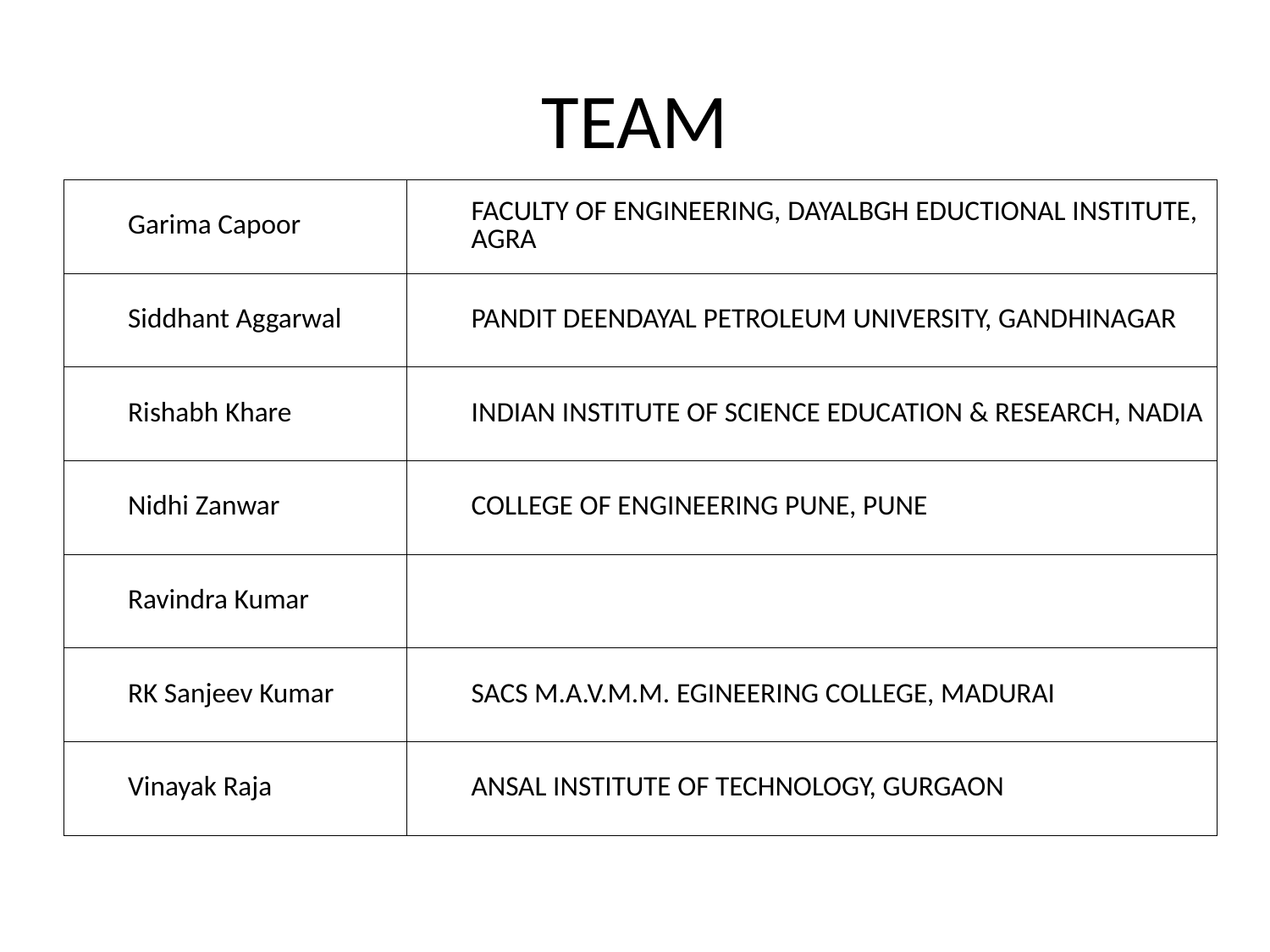

# TEAM
| Garima Capoor | FACULTY OF ENGINEERING, DAYALBGH EDUCTIONAL INSTITUTE, AGRA |
| --- | --- |
| Siddhant Aggarwal | PANDIT DEENDAYAL PETROLEUM UNIVERSITY, GANDHINAGAR |
| Rishabh Khare | INDIAN INSTITUTE OF SCIENCE EDUCATION & RESEARCH, NADIA |
| Nidhi Zanwar | COLLEGE OF ENGINEERING PUNE, PUNE |
| Ravindra Kumar |  |
| RK Sanjeev Kumar | SACS M.A.V.M.M. EGINEERING COLLEGE, MADURAI |
| Vinayak Raja | ANSAL INSTITUTE OF TECHNOLOGY, GURGAON |